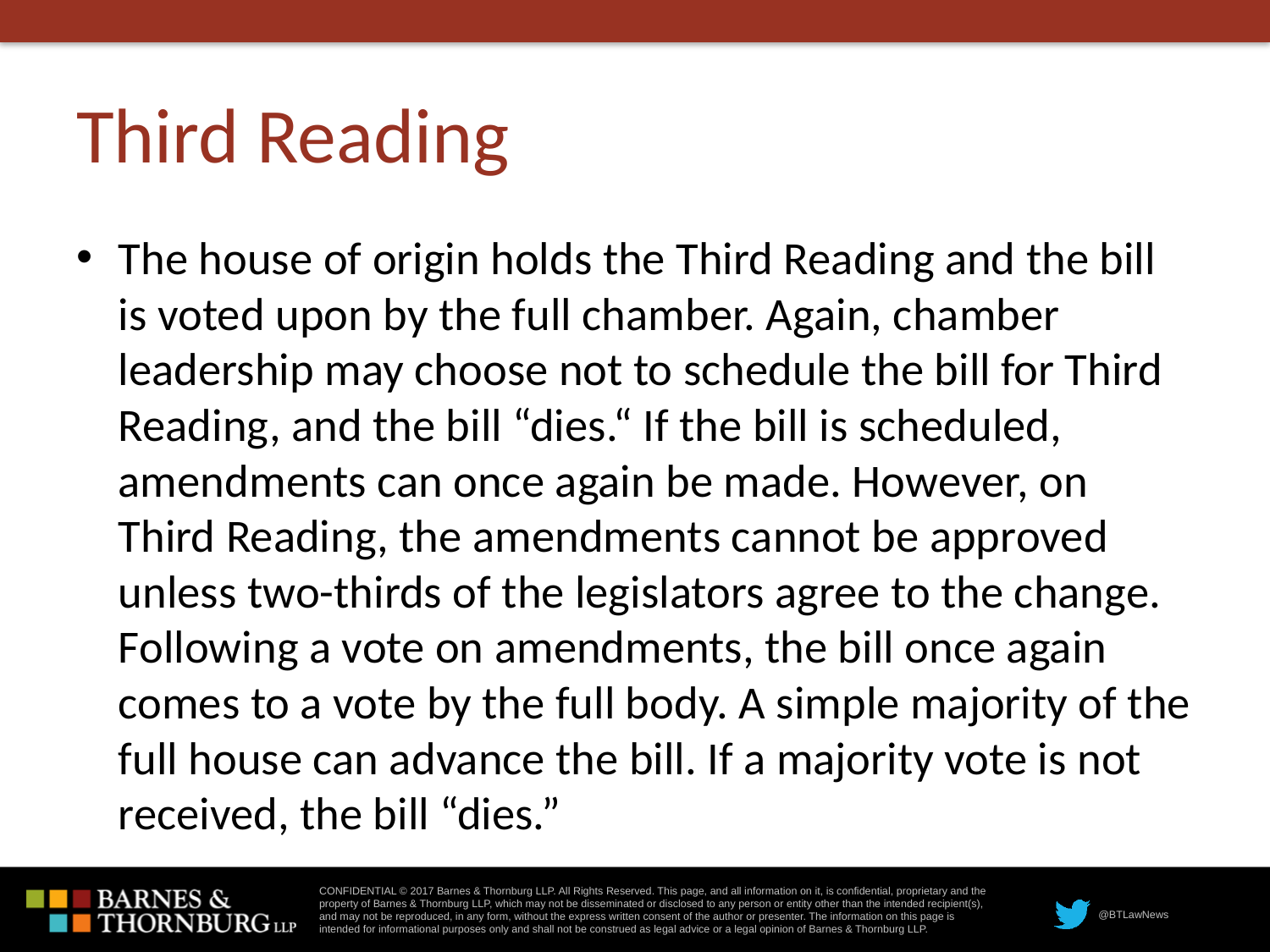

# Third Reading
The house of origin holds the Third Reading and the bill is voted upon by the full chamber. Again, chamber leadership may choose not to schedule the bill for Third Reading, and the bill “dies.“ If the bill is scheduled, amendments can once again be made. However, on Third Reading, the amendments cannot be approved unless two-thirds of the legislators agree to the change. Following a vote on amendments, the bill once again comes to a vote by the full body. A simple majority of the full house can advance the bill. If a majority vote is not received, the bill “dies.”